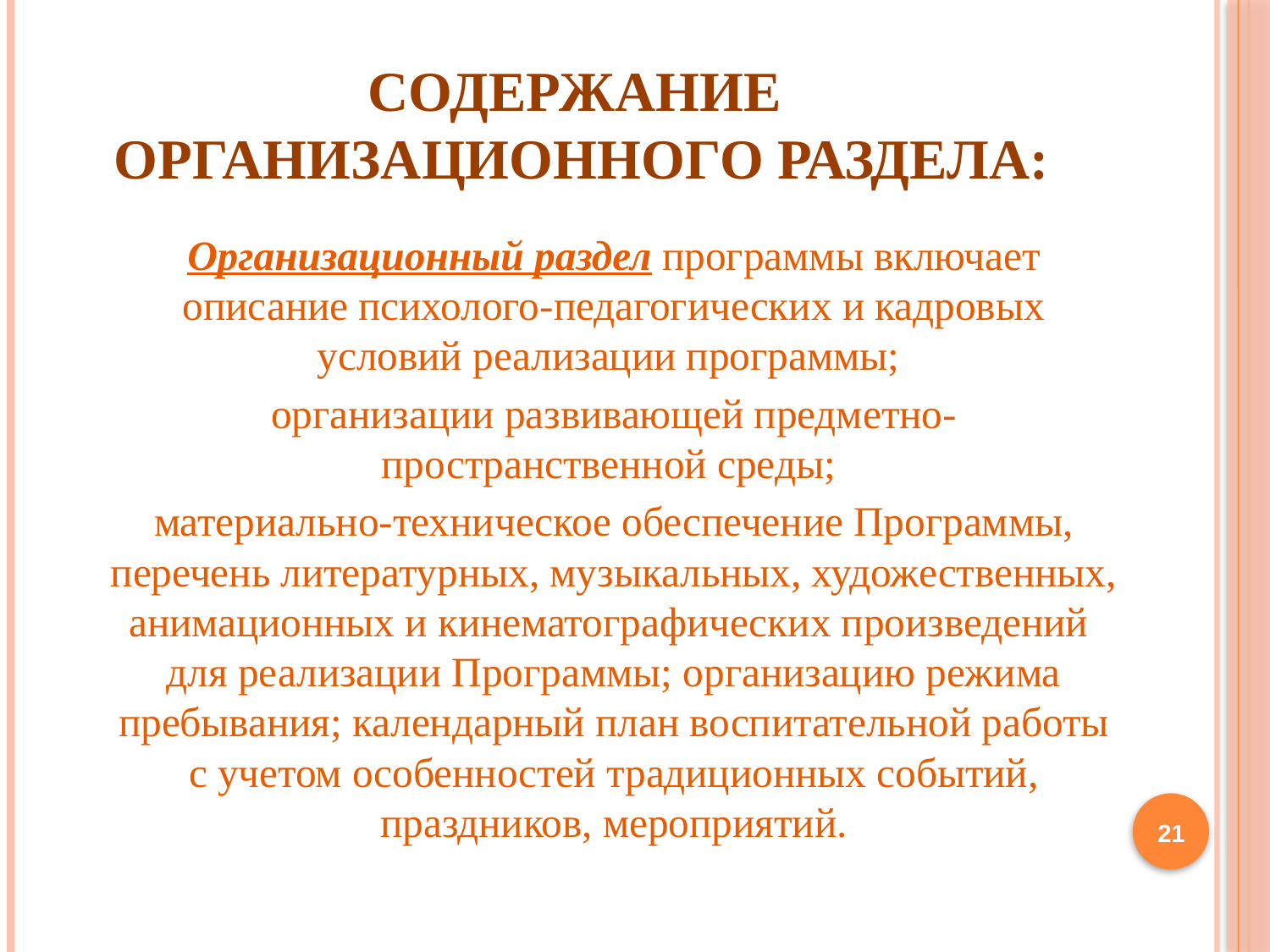

# Содержание организационного раздела:
Организационный раздел программы включает описание психолого-педагогических и кадровых условий реализации программы;
организации развивающей предметно-пространственной среды;
материально-техническое обеспечение Программы, перечень литературных, музыкальных, художественных, анимационных и кинематографических произведений  для реализации Программы; организацию режима пребывания; календарный план воспитательной работы с учетом особенностей традиционных событий, праздников, мероприятий.

21